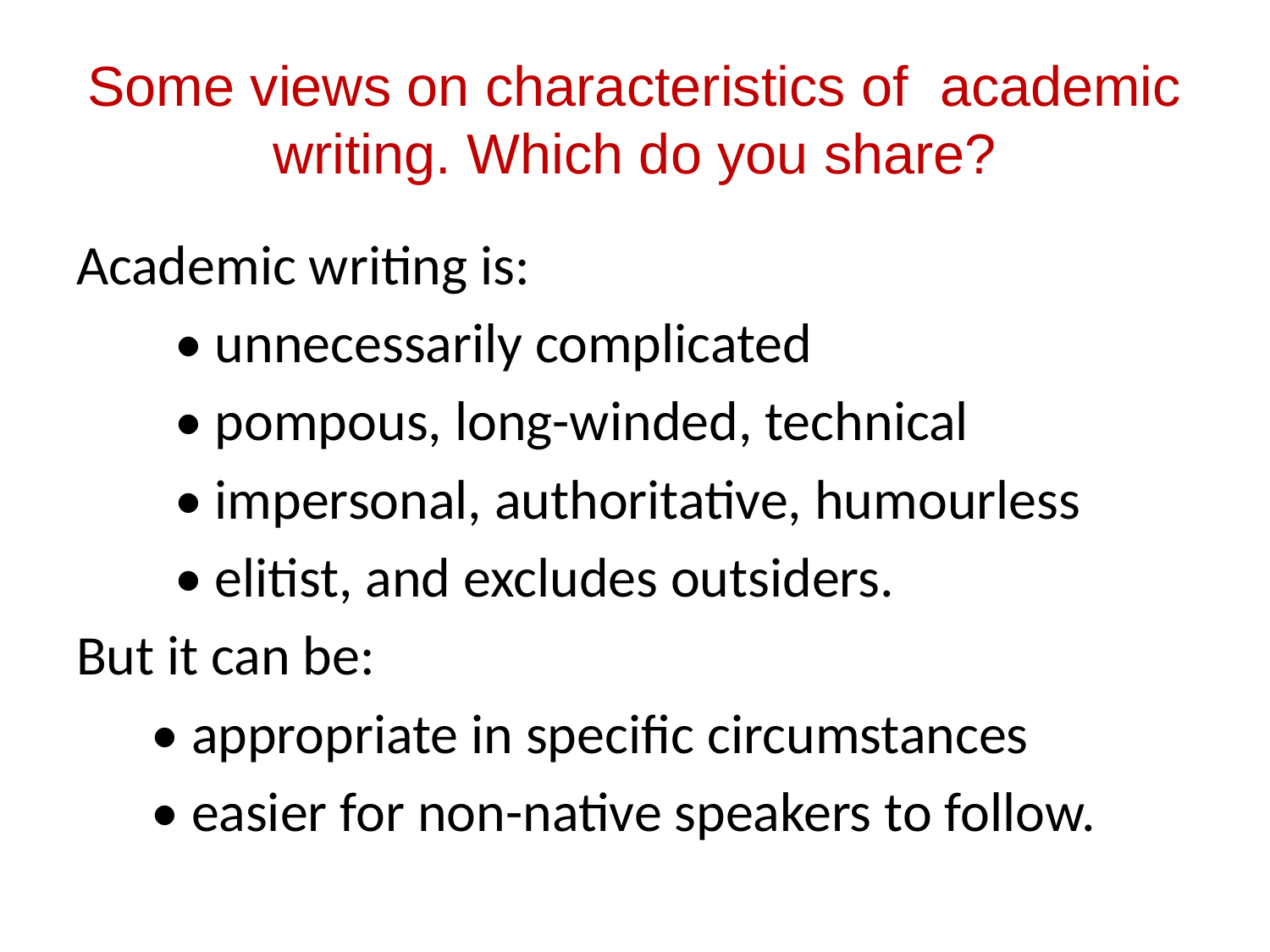

# Some views on characteristics of  academic writing. Which do you share?
Academic writing is:
• unnecessarily complicated
• pompous, long-winded, technical
• impersonal, authoritative, humourless
• elitist, and excludes outsiders.
But it can be:
• appropriate in specific circumstances
• easier for non-native speakers to follow.